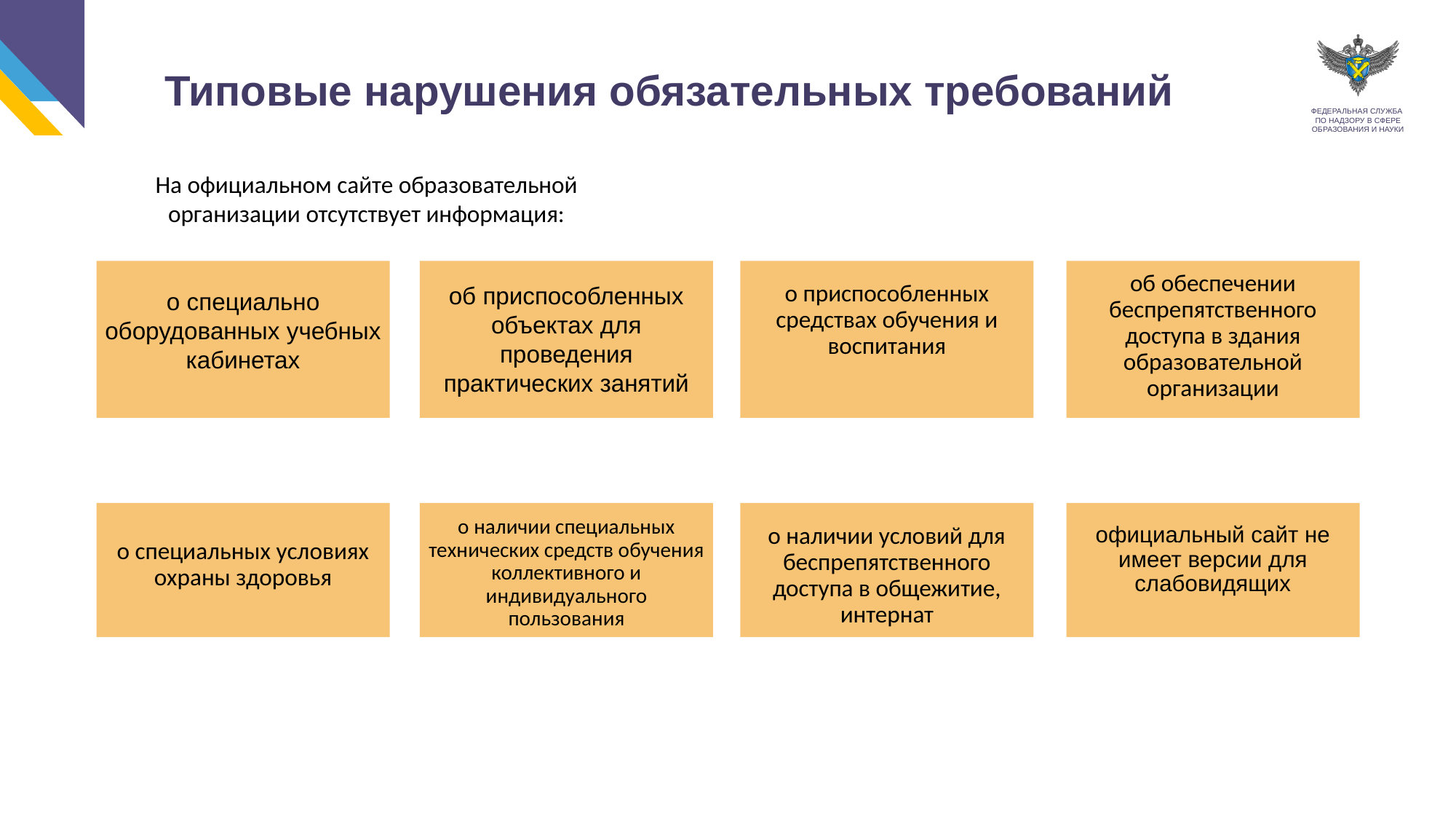

Типовые нарушения обязательных требований
На официальном сайте образовательной организации отсутствует информация:

об обеспечении беспрепятственного доступа в здания образовательной организации
об приспособленных объектах для проведения практических занятий
о приспособленных средствах обучения и воспитания
о специально оборудованных учебных кабинетах

о наличии специальных технических средств обучения коллективного и индивидуального пользования
о наличии условий для беспрепятственного доступа в общежитие, интернат
официальный сайт не имеет версии для слабовидящих
о специальных условиях охраны здоровья